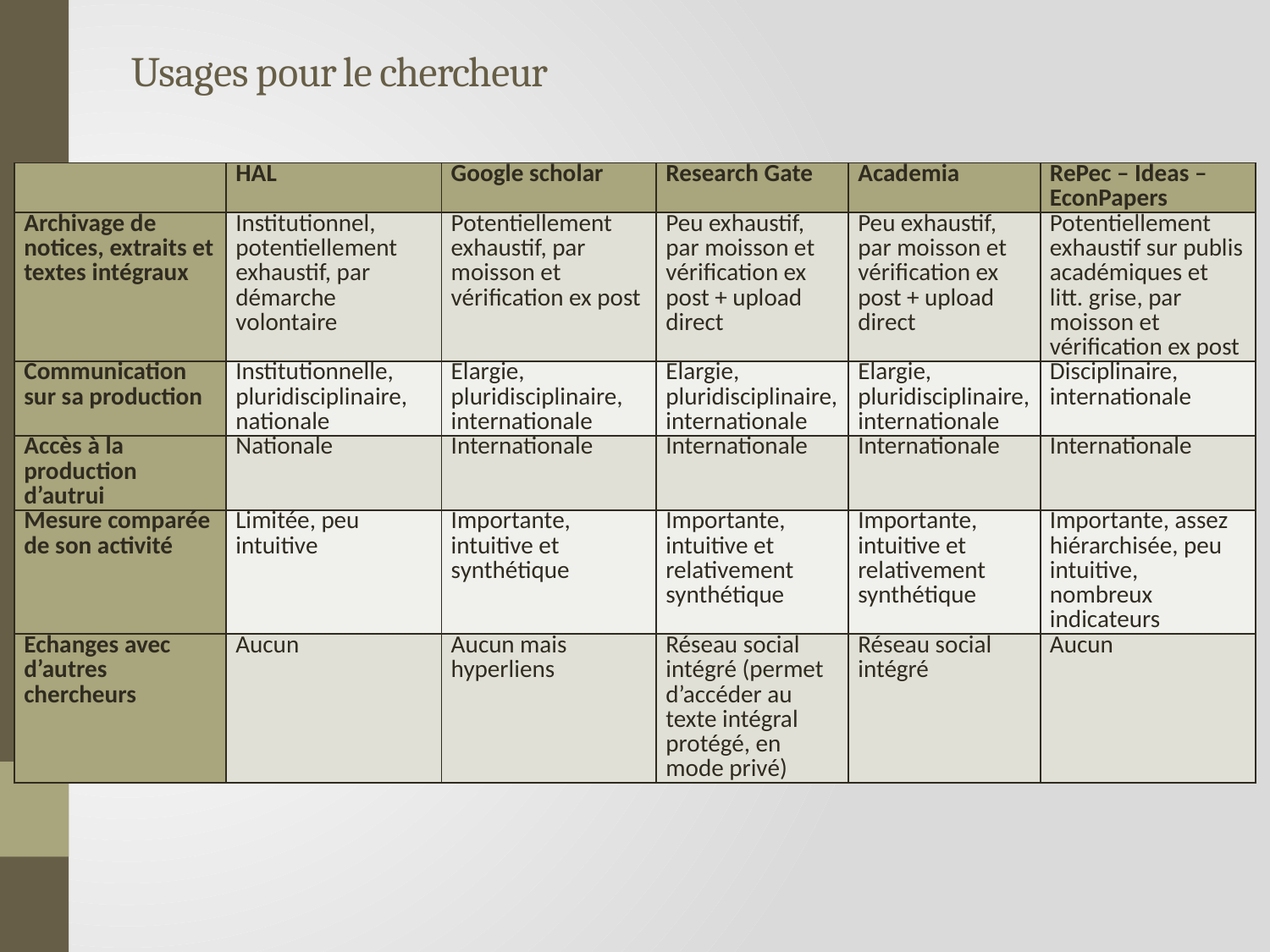

# Usages pour le chercheur
|  | HAL | Google scholar | Research Gate | Academia | RePec – Ideas – EconPapers |
| --- | --- | --- | --- | --- | --- |
| Archivage de notices, extraits et textes intégraux | Institutionnel, potentiellement exhaustif, par démarche volontaire | Potentiellement exhaustif, par moisson et vérification ex post | Peu exhaustif, par moisson et vérification ex post + upload direct | Peu exhaustif, par moisson et vérification ex post + upload direct | Potentiellement exhaustif sur publis académiques et litt. grise, par moisson et vérification ex post |
| Communication sur sa production | Institutionnelle, pluridisciplinaire, nationale | Elargie, pluridisciplinaire, internationale | Elargie, pluridisciplinaire, internationale | Elargie, pluridisciplinaire, internationale | Disciplinaire, internationale |
| Accès à la production d’autrui | Nationale | Internationale | Internationale | Internationale | Internationale |
| Mesure comparée de son activité | Limitée, peu intuitive | Importante, intuitive et synthétique | Importante, intuitive et relativement synthétique | Importante, intuitive et relativement synthétique | Importante, assez hiérarchisée, peu intuitive, nombreux indicateurs |
| Echanges avec d’autres chercheurs | Aucun | Aucun mais hyperliens | Réseau social intégré (permet d’accéder au texte intégral protégé, en mode privé) | Réseau social intégré | Aucun |